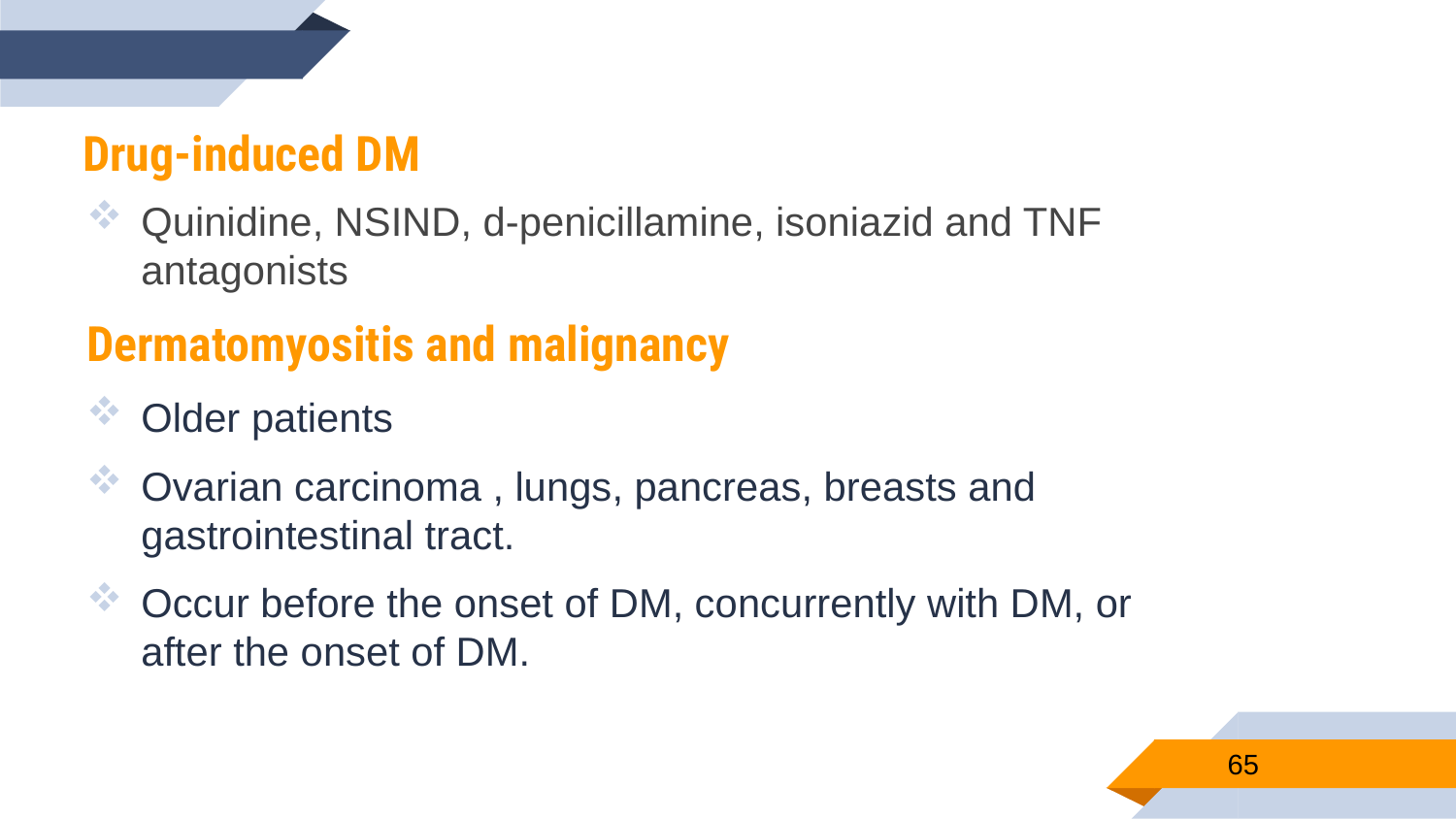

Drug-induced DM
Quinidine, NSIND, d-penicillamine, isoniazid and TNF antagonists
Dermatomyositis and malignancy
Older patients
Ovarian carcinoma , lungs, pancreas, breasts and gastrointestinal tract.
Occur before the onset of DM, concurrently with DM, or after the onset of DM.
65